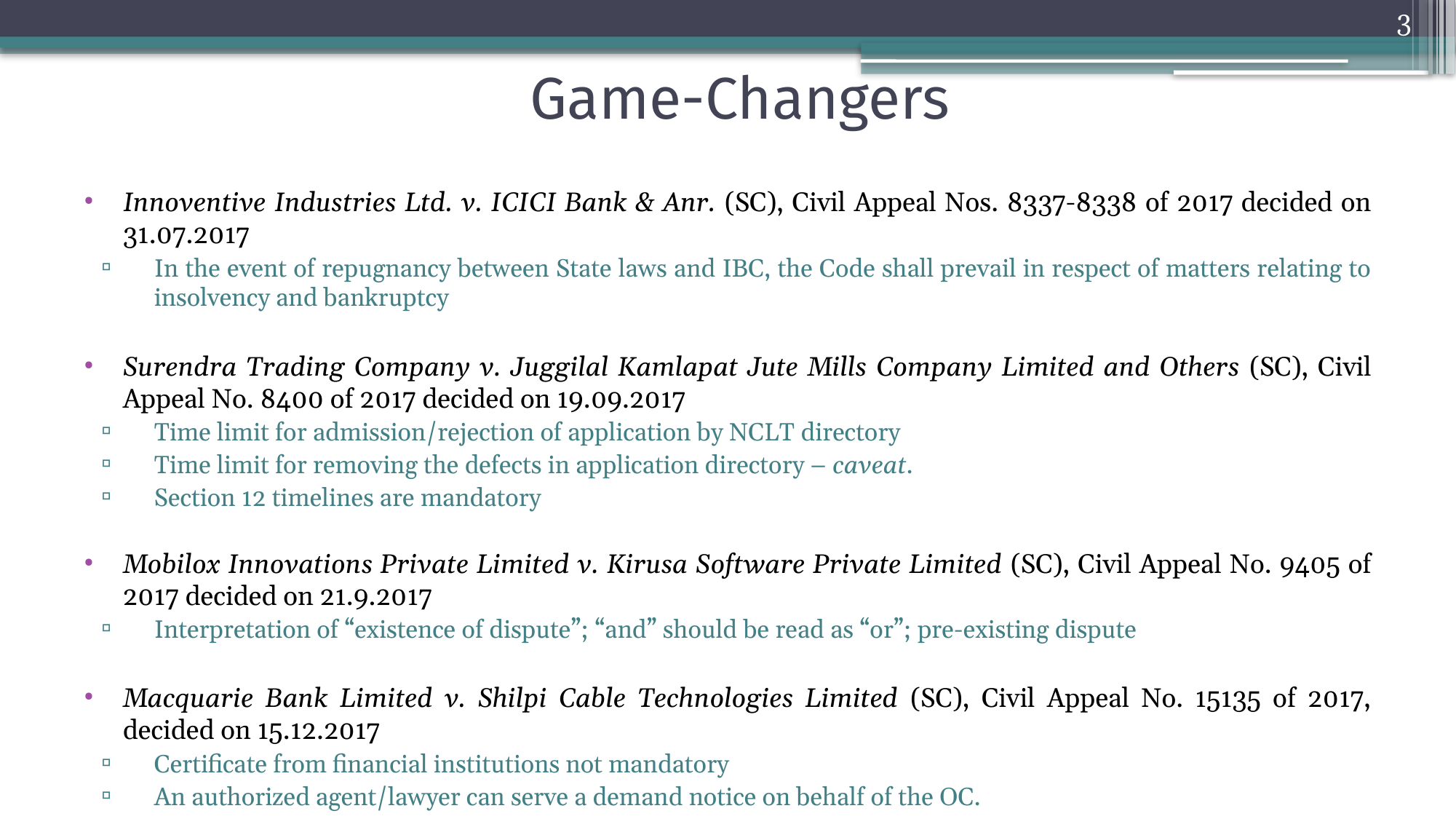

3
# Game-Changers
Innoventive Industries Ltd. v. ICICI Bank & Anr. (SC), Civil Appeal Nos. 8337-8338 of 2017 decided on 31.07.2017
In the event of repugnancy between State laws and IBC, the Code shall prevail in respect of matters relating to insolvency and bankruptcy

Surendra Trading Company v. Juggilal Kamlapat Jute Mills Company Limited and Others (SC), Civil Appeal No. 8400 of 2017 decided on 19.09.2017
Time limit for admission/rejection of application by NCLT directory
Time limit for removing the defects in application directory – caveat.
Section 12 timelines are mandatory

Mobilox Innovations Private Limited v. Kirusa Software Private Limited (SC), Civil Appeal No. 9405 of 2017 decided on 21.9.2017
Interpretation of “existence of dispute”; “and” should be read as “or”; pre-existing dispute

Macquarie Bank Limited v. Shilpi Cable Technologies Limited (SC), Civil Appeal No. 15135 of 2017, decided on 15.12.2017
Certificate from financial institutions not mandatory
An authorized agent/lawyer can serve a demand notice on behalf of the OC.